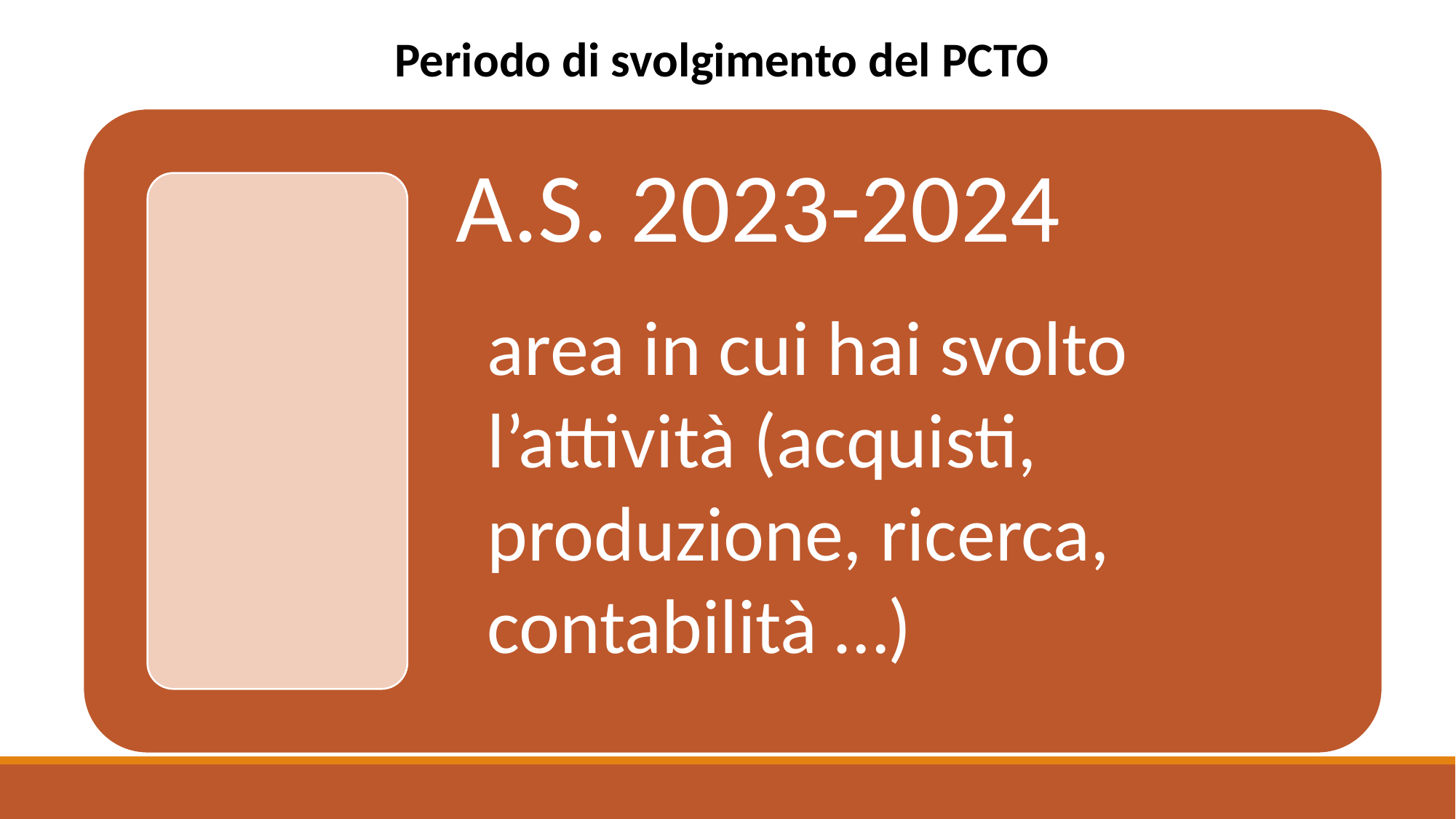

Periodo di svolgimento del PCTO
A.S. 2023-2024
area in cui hai svolto l’attività (acquisti, produzione, ricerca, contabilità …)